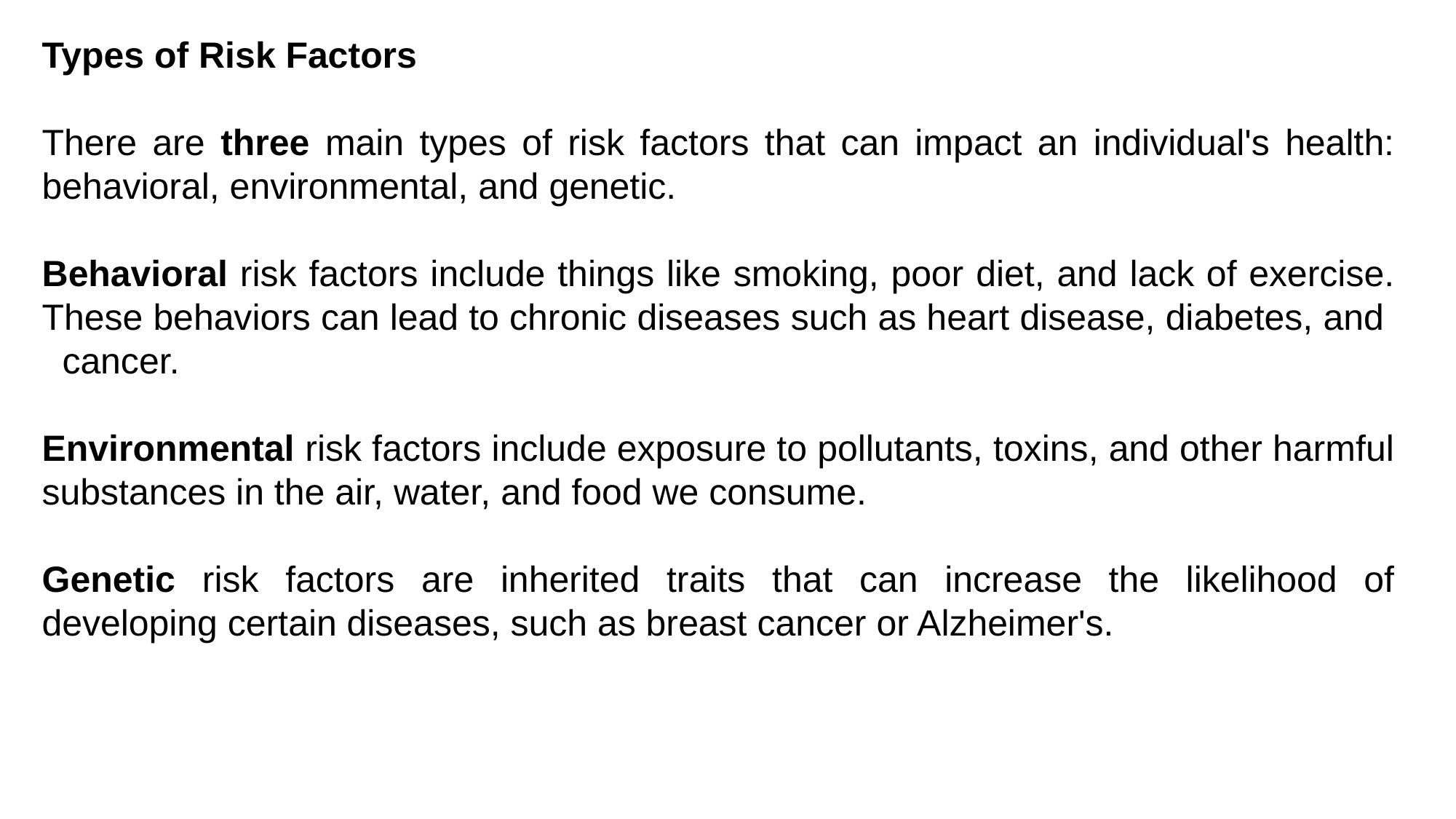

Types of Risk Factors

There are three main types of risk factors that can impact an individual's health: behavioral, environmental, and genetic.

Behavioral risk factors include things like smoking, poor diet, and lack of exercise. These behaviors can lead to chronic diseases such as heart disease, diabetes, and    cancer.

Environmental risk factors include exposure to pollutants, toxins, and other harmful substances in the air, water, and food we consume.

Genetic risk factors are inherited traits that can increase the likelihood of developing certain diseases, such as breast cancer or Alzheimer's.